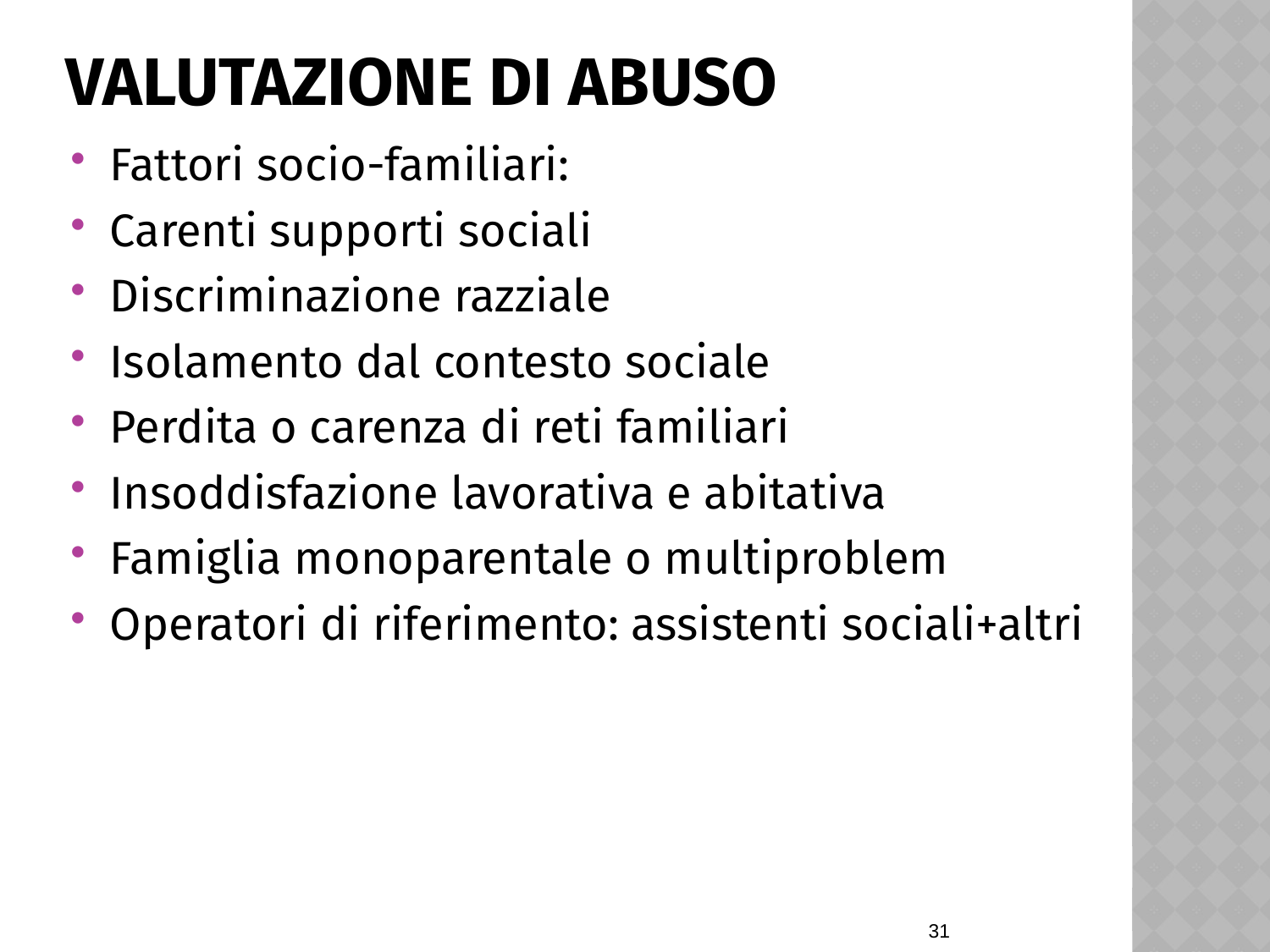

# Valutazione di abuso
Fattori socio-familiari:
Carenti supporti sociali
Discriminazione razziale
Isolamento dal contesto sociale
Perdita o carenza di reti familiari
Insoddisfazione lavorativa e abitativa
Famiglia monoparentale o multiproblem
Operatori di riferimento: assistenti sociali+altri
31